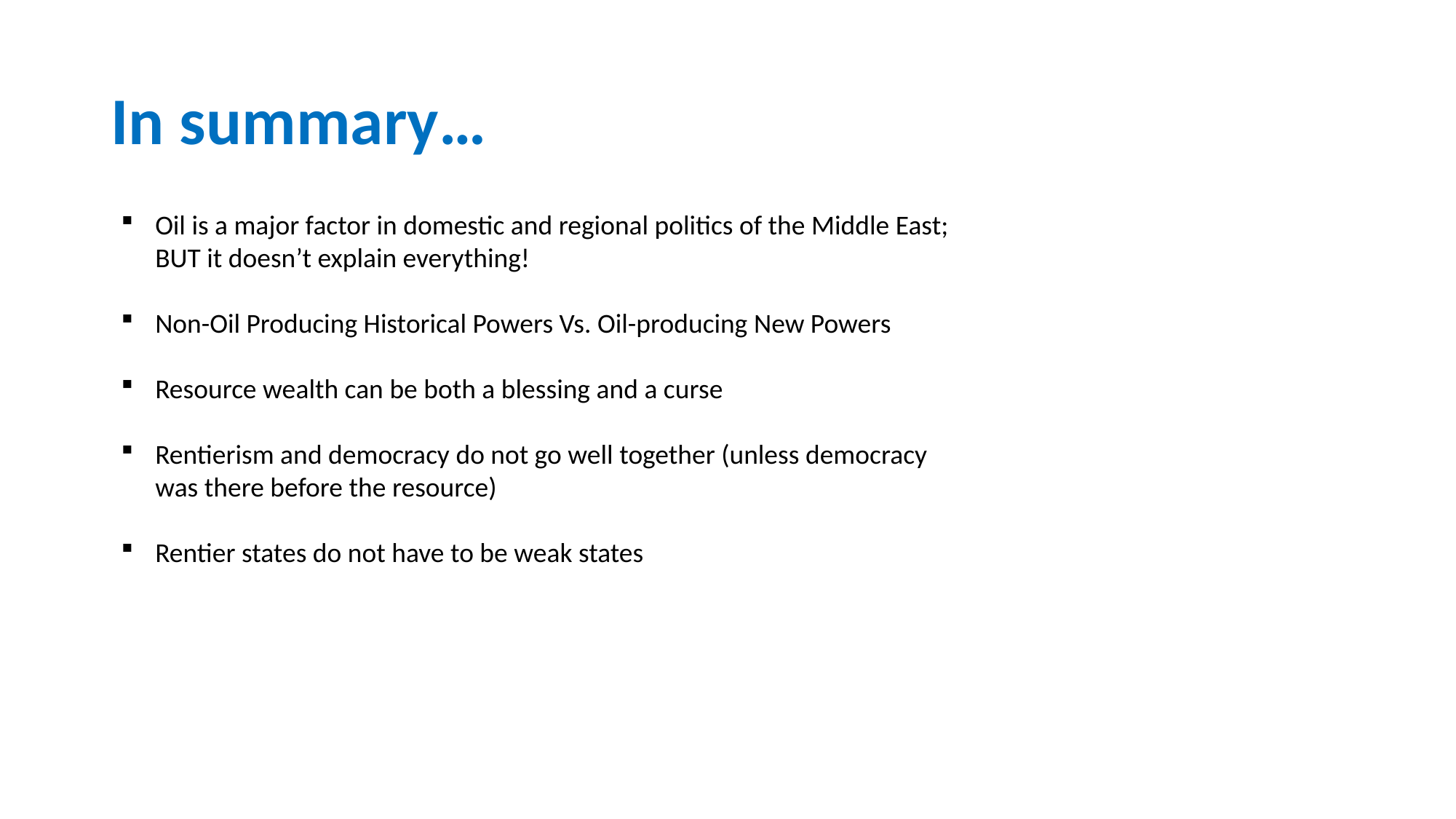

# In summary…
Oil is a major factor in domestic and regional politics of the Middle East; BUT it doesn’t explain everything!

Non-Oil Producing Historical Powers Vs. Oil-producing New Powers

Resource wealth can be both a blessing and a curse

Rentierism and democracy do not go well together (unless democracy was there before the resource)

Rentier states do not have to be weak states